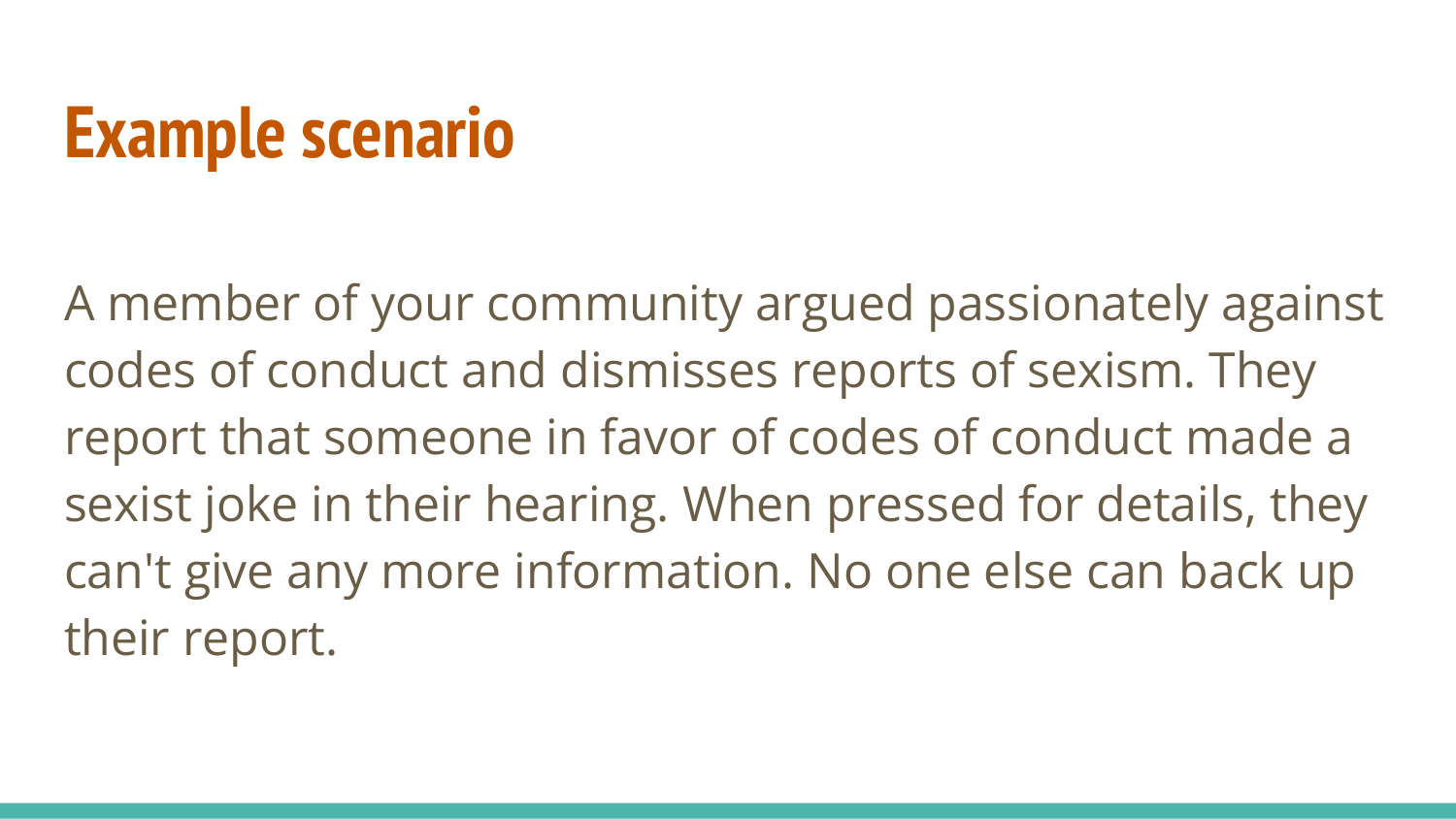

# Example scenario
A member of your community argued passionately against codes of conduct and dismisses reports of sexism. They report that someone in favor of codes of conduct made a sexist joke in their hearing. When pressed for details, they can't give any more information. No one else can back up their report.